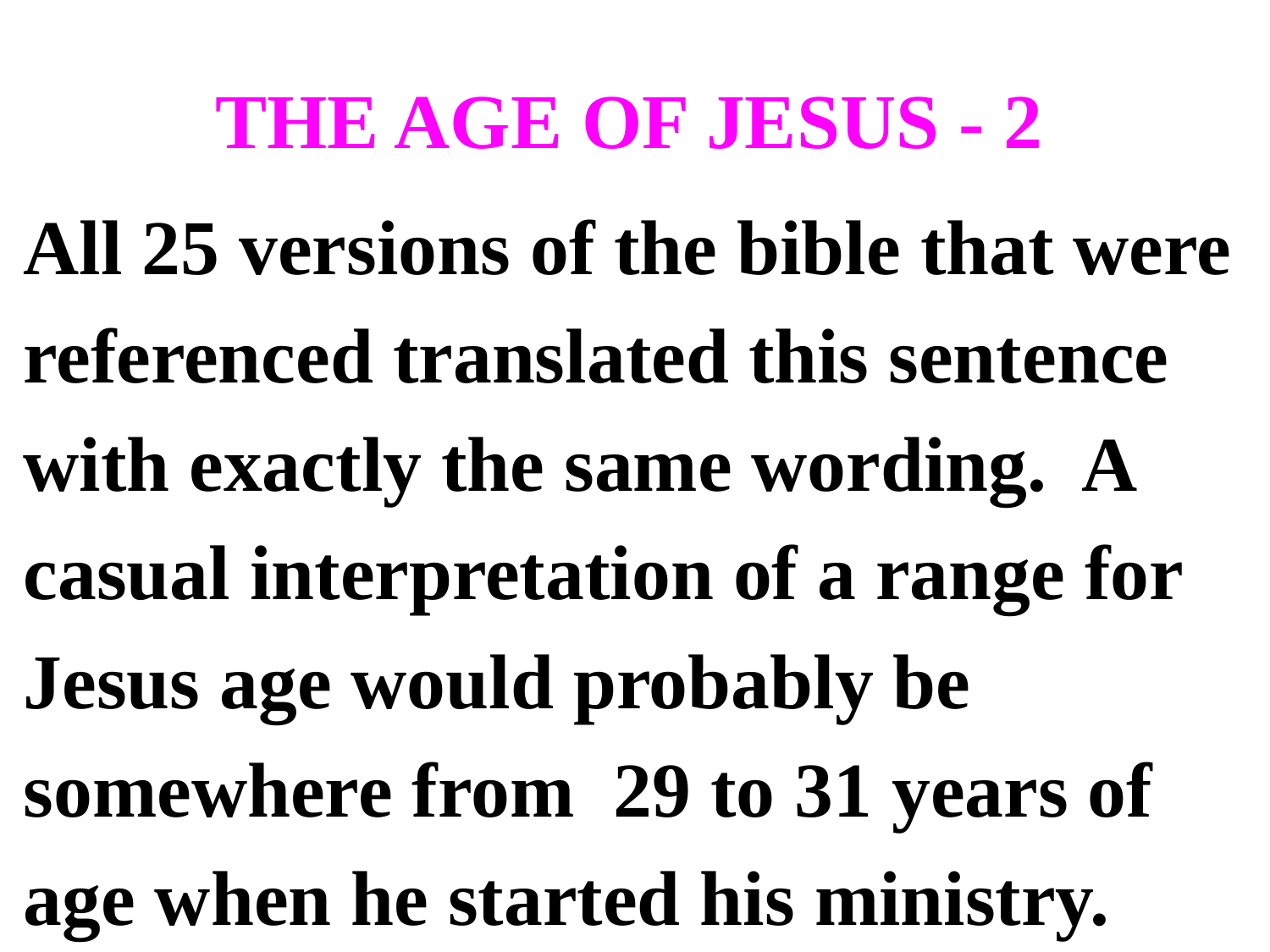

# THE AGE OF JESUS - 2
All 25 versions of the bible that were
referenced translated this sentence
with exactly the same wording.  A
casual interpretation of a range for
Jesus age would probably be
somewhere from  29 to 31 years of
age when he started his ministry.